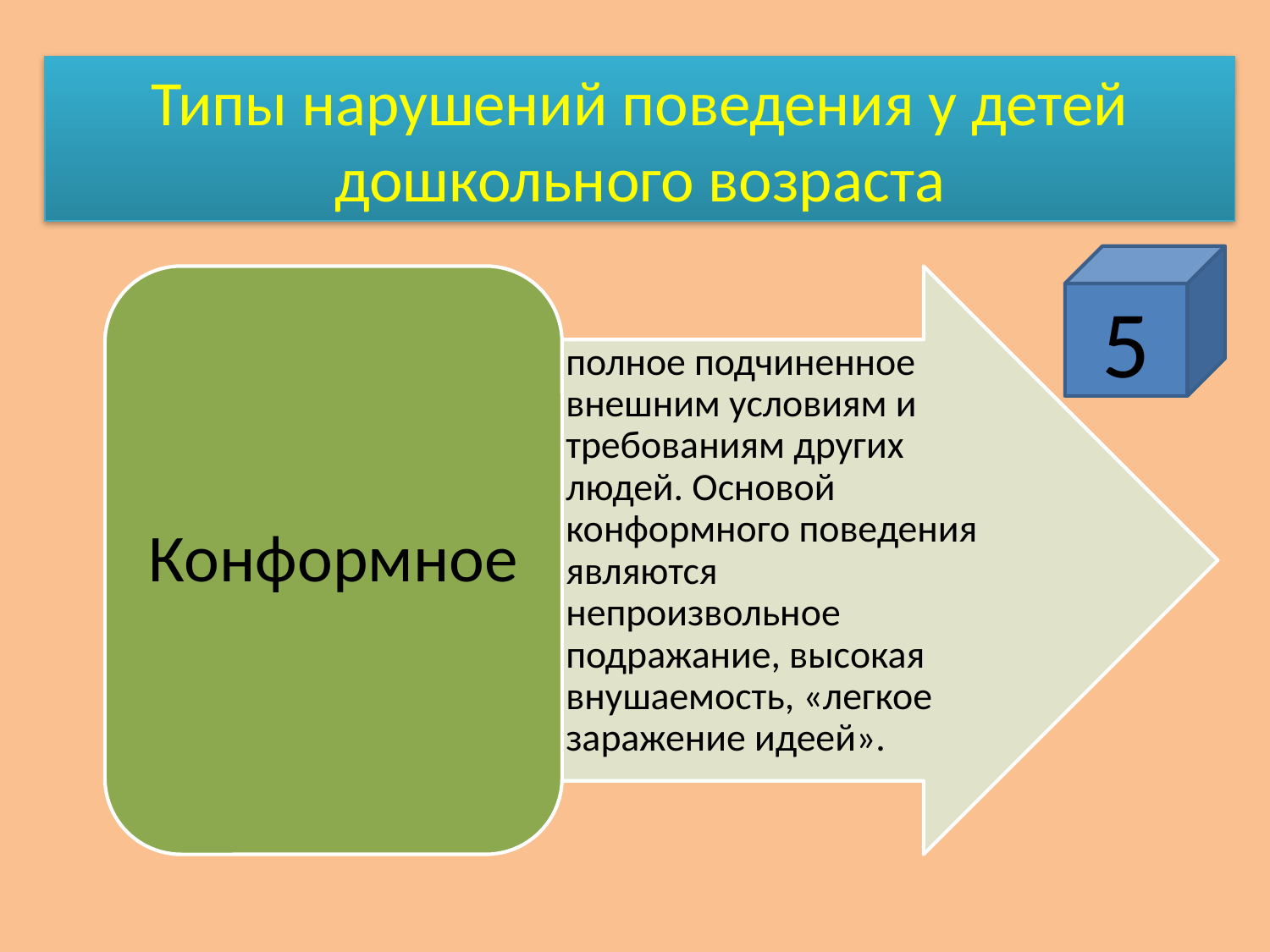

Типы нарушений поведения у детей дошкольного возраста
5
полное подчиненное внешним условиям и требованиям других людей. Основой конформного поведения являются непроизвольное подражание, высокая внушаемость, «легкое заражение идеей».
Конформное